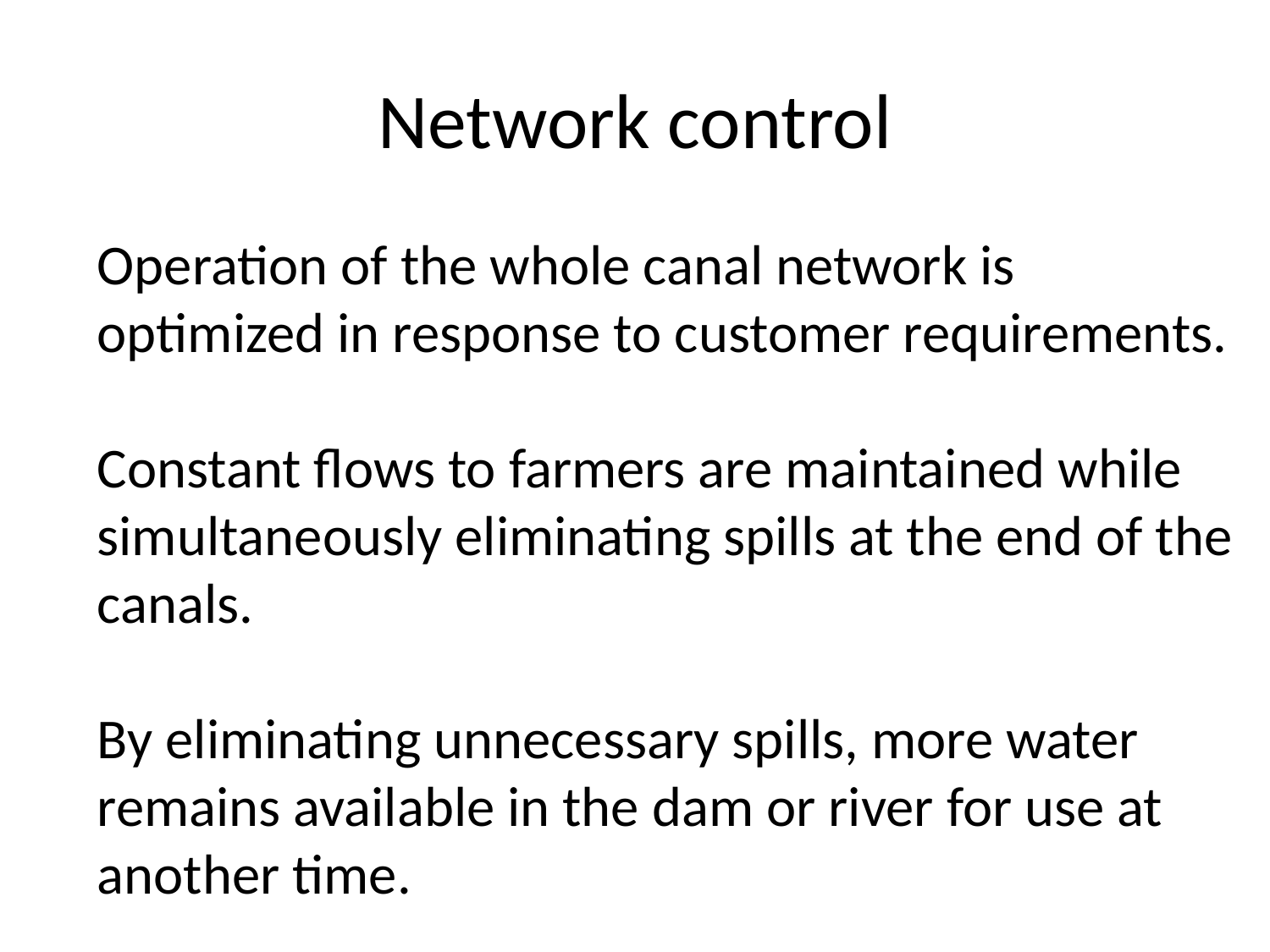

# Network control
Operation of the whole canal network is optimized in response to customer requirements.

Constant flows to farmers are maintained while simultaneously eliminating spills at the end of the canals.

By eliminating unnecessary spills, more water remains available in the dam or river for use at another time.